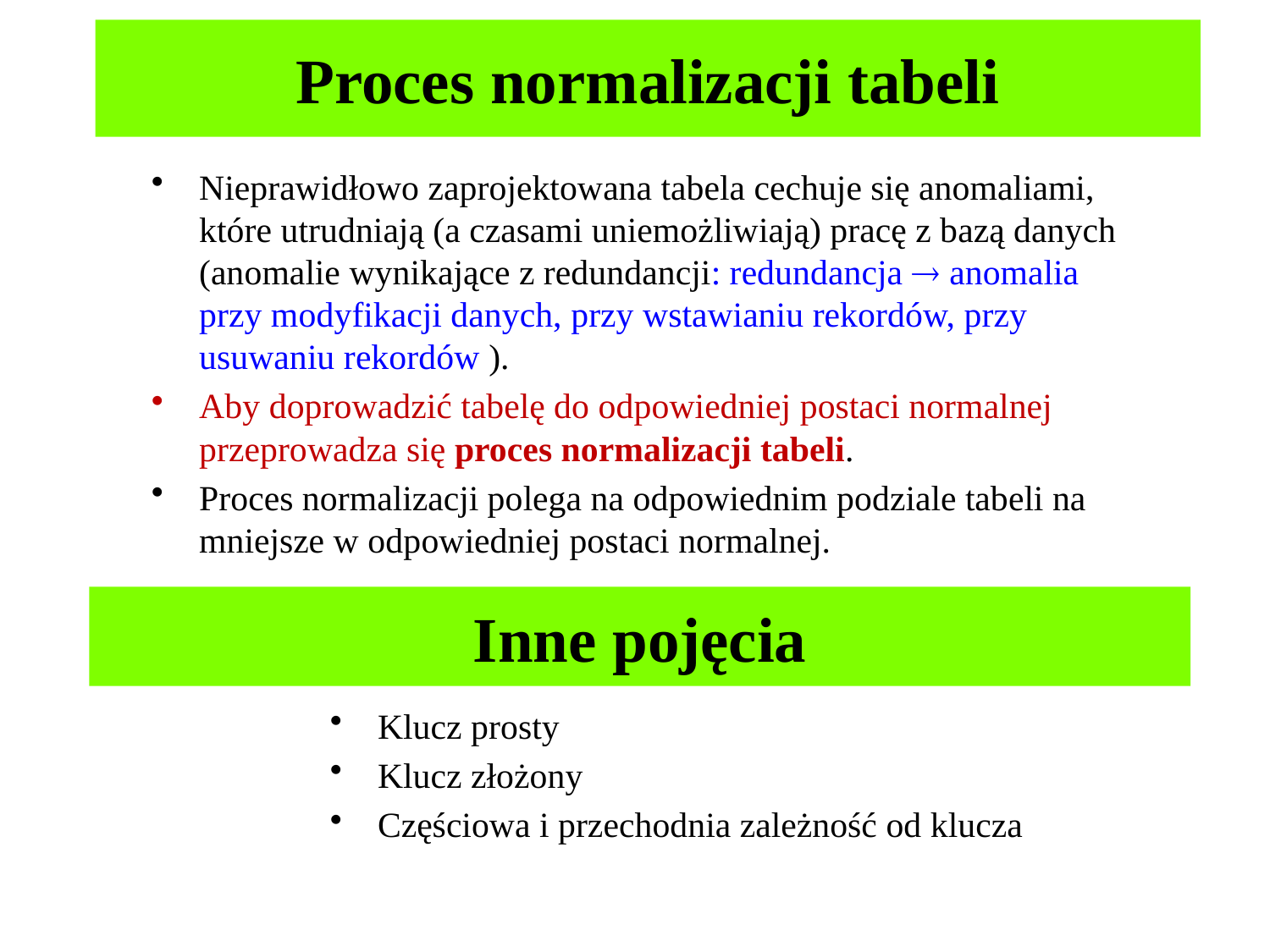

# Proces normalizacji tabeli
Nieprawidłowo zaprojektowana tabela cechuje się anomaliami, które utrudniają (a czasami uniemożliwiają) pracę z bazą danych (anomalie wynikające z redundancji: redundancja → anomalia przy modyfikacji danych, przy wstawianiu rekordów, przy usuwaniu rekordów ).
Aby doprowadzić tabelę do odpowiedniej postaci normalnej przeprowadza się proces normalizacji tabeli.
Proces normalizacji polega na odpowiednim podziale tabeli na mniejsze w odpowiedniej postaci normalnej.
Inne pojęcia
Klucz prosty
Klucz złożony
Częściowa i przechodnia zależność od klucza